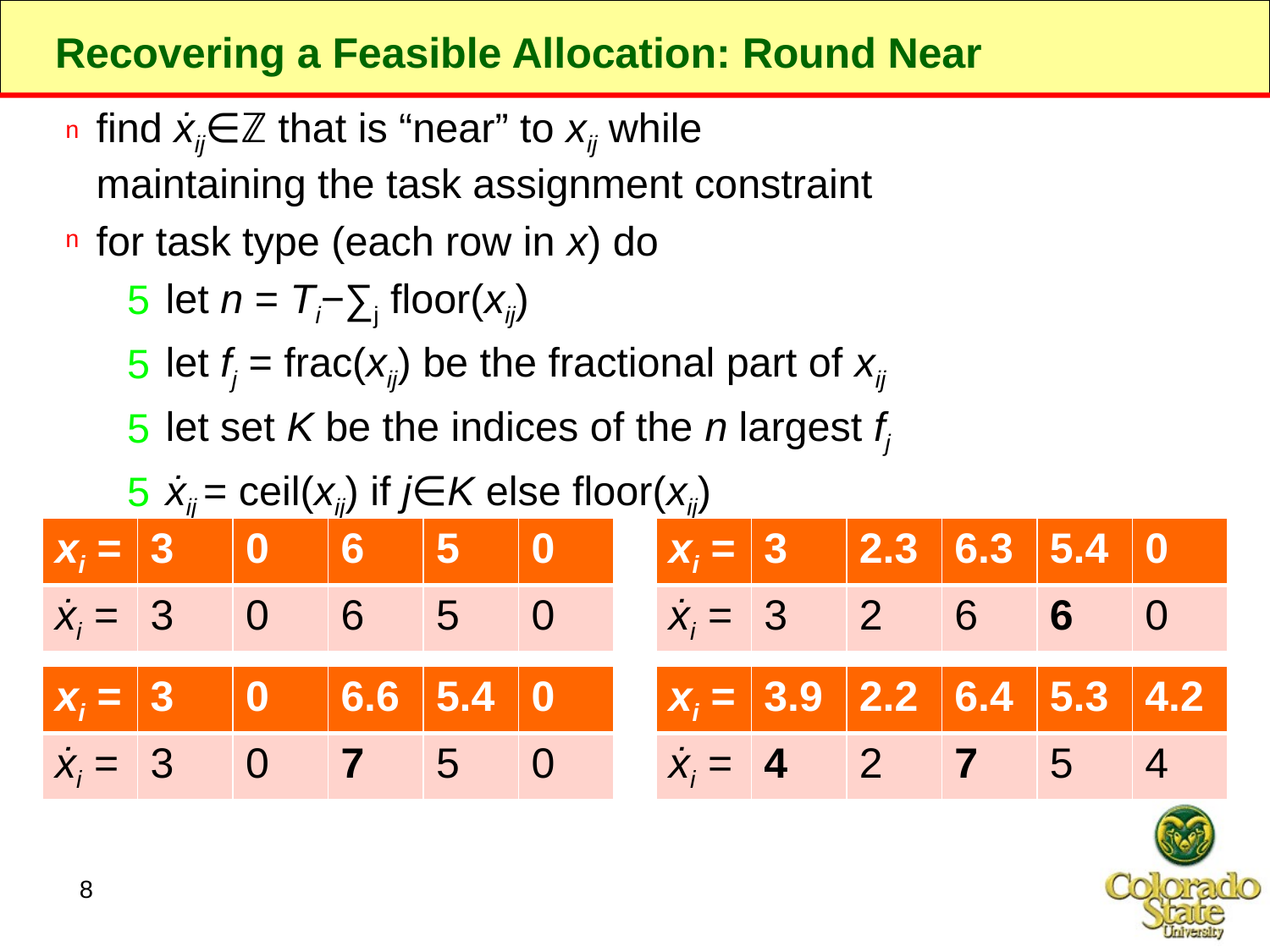

# Recovering a Feasible Allocation: Round Near
find ẋij∈ℤ that is “near” to xij while
maintaining the task assignment constraint
for task type (each row in x) do
let n = Ti−∑j floor(xij)
let fj = frac(xij) be the fractional part of xij
let set K be the indices of the n largest fj
ẋij = ceil(xij) if j∈K else floor(xij)
| xi = | 3 | 0 | 6 | 5 | 0 |
| --- | --- | --- | --- | --- | --- |
| ẋi = | 3 | 0 | 6 | 5 | 0 |
| xi = | 3 | 2.3 | 6.3 | 5.4 | 0 |
| --- | --- | --- | --- | --- | --- |
| ẋi = | 3 | 2 | 6 | 6 | 0 |
| xi = | 3 | 0 | 6.6 | 5.4 | 0 |
| --- | --- | --- | --- | --- | --- |
| ẋi = | 3 | 0 | 7 | 5 | 0 |
| xi = | 3.9 | 2.2 | 6.4 | 5.3 | 4.2 |
| --- | --- | --- | --- | --- | --- |
| ẋi = | 4 | 2 | 7 | 5 | 4 |
8